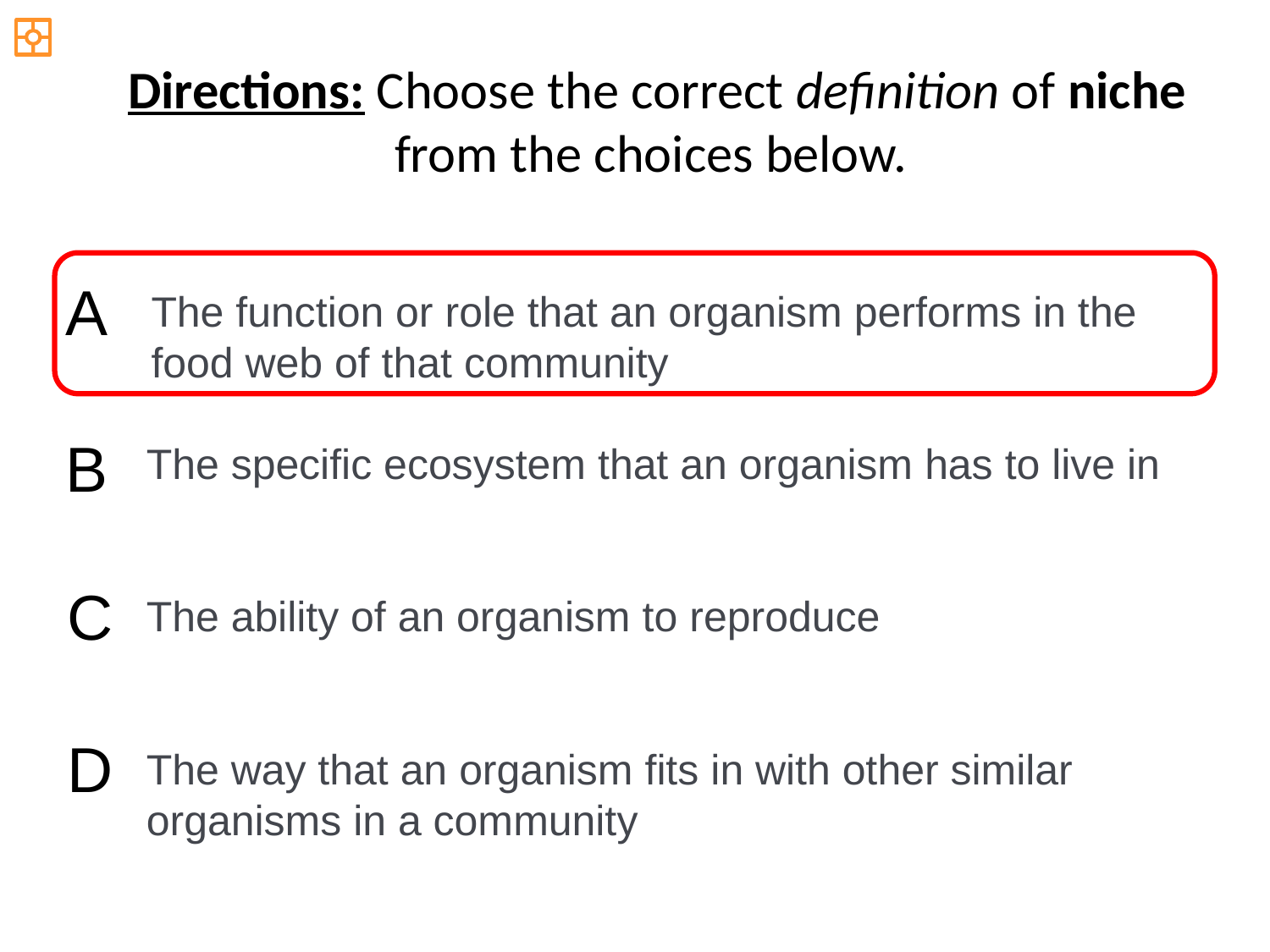

Directions: Choose the correct definition of niche from the choices below.

A

The function or role that an organism performs in the food web of that community
B
The specific ecosystem that an organism has to live in
C
The ability of an organism to reproduce
D
The way that an organism fits in with other similar organisms in a community